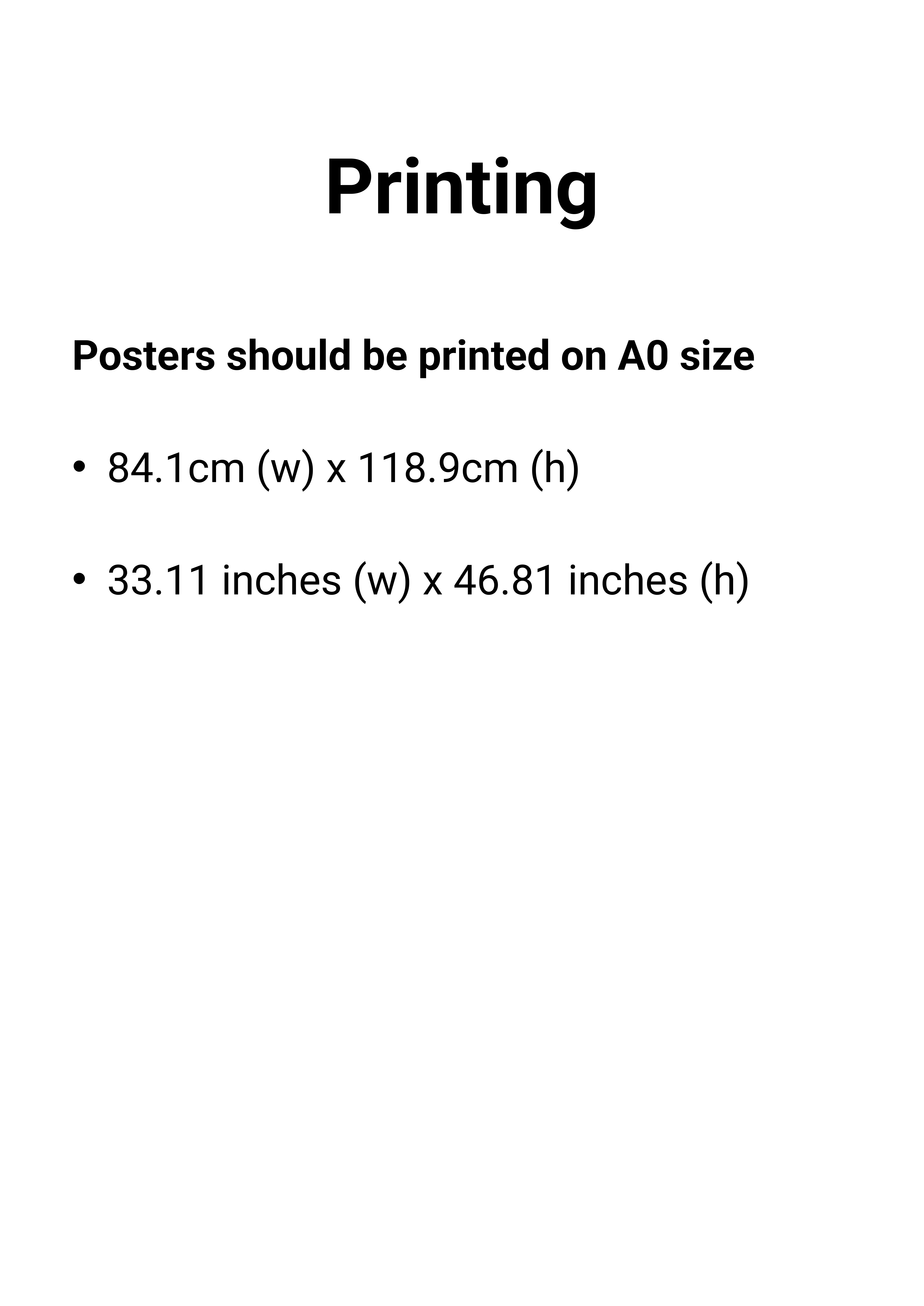

# Printing
Posters should be printed on A0 size
84.1cm (w) x 118.9cm (h)
33.11 inches (w) x 46.81 inches (h)